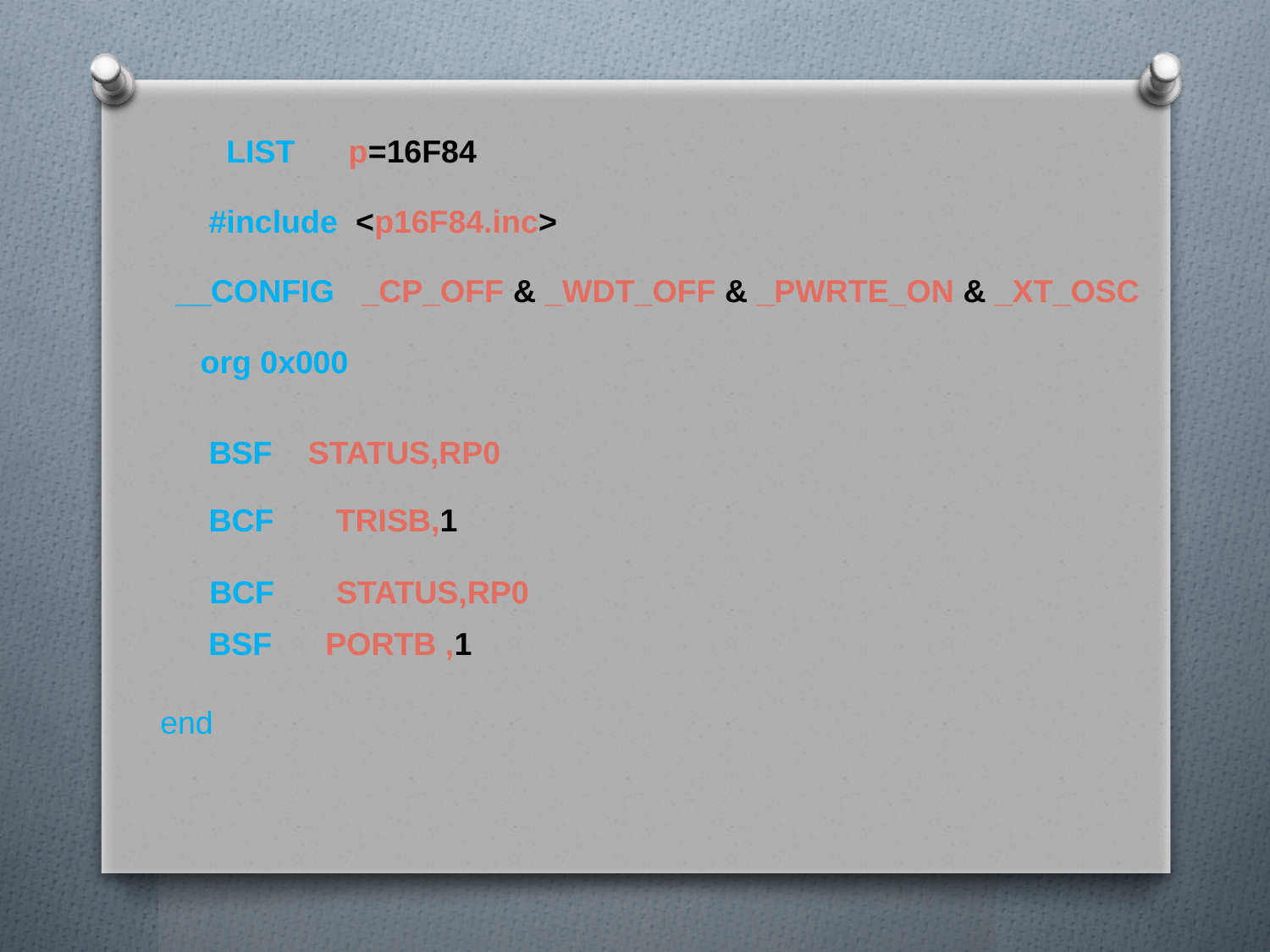

LIST      p=16F84
#include  <p16F84.inc>
__CONFIG   _CP_OFF & _WDT_OFF & _PWRTE_ON & _XT_OSC
org 0x000
BSF    STATUS,RP0
BCF	TRISB,1
BCF	STATUS,RP0
BSF      PORTB ,1
end